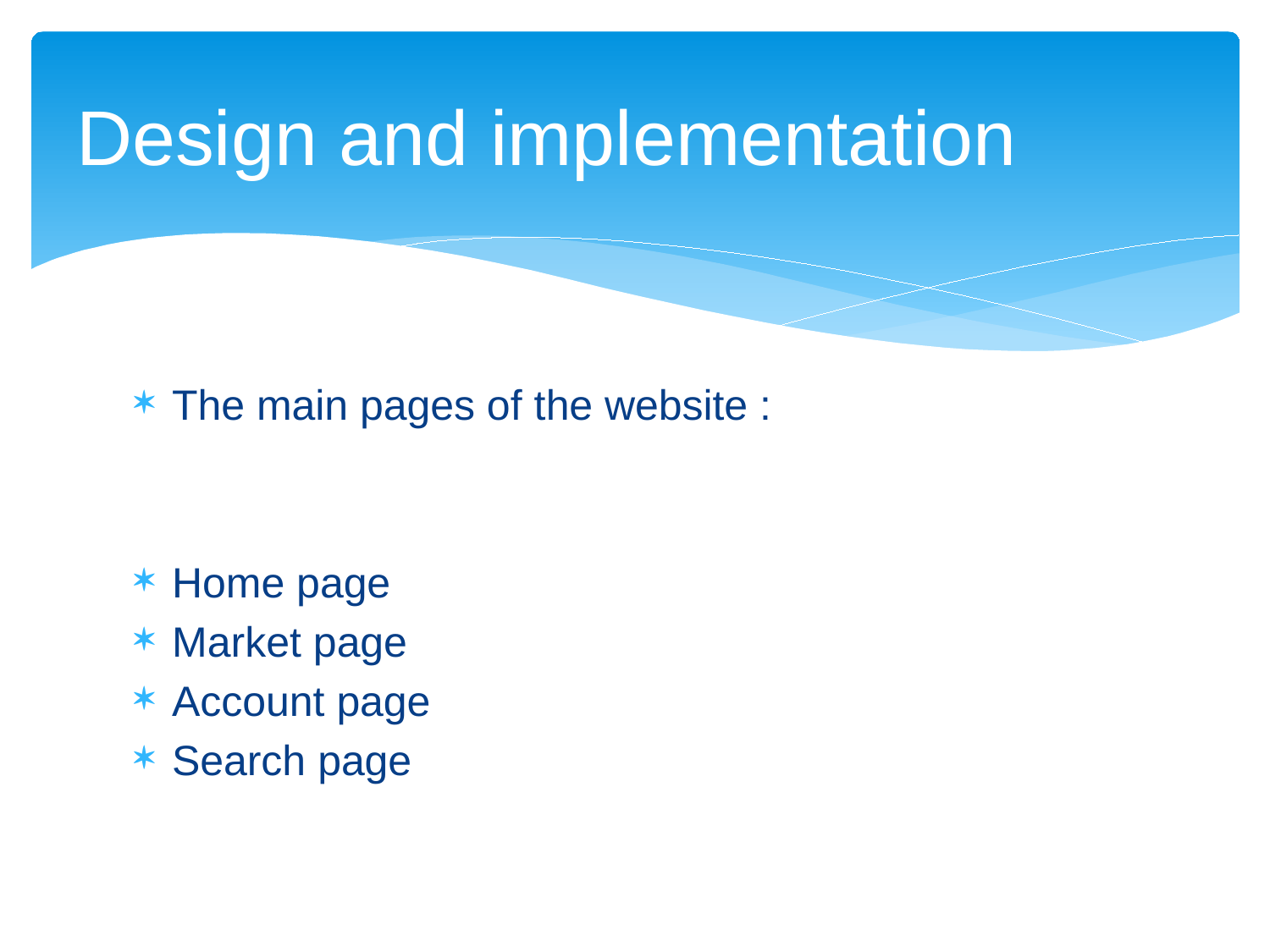

# Design and implementation
The main pages of the website :

Home page
Market page
Account page
Search page